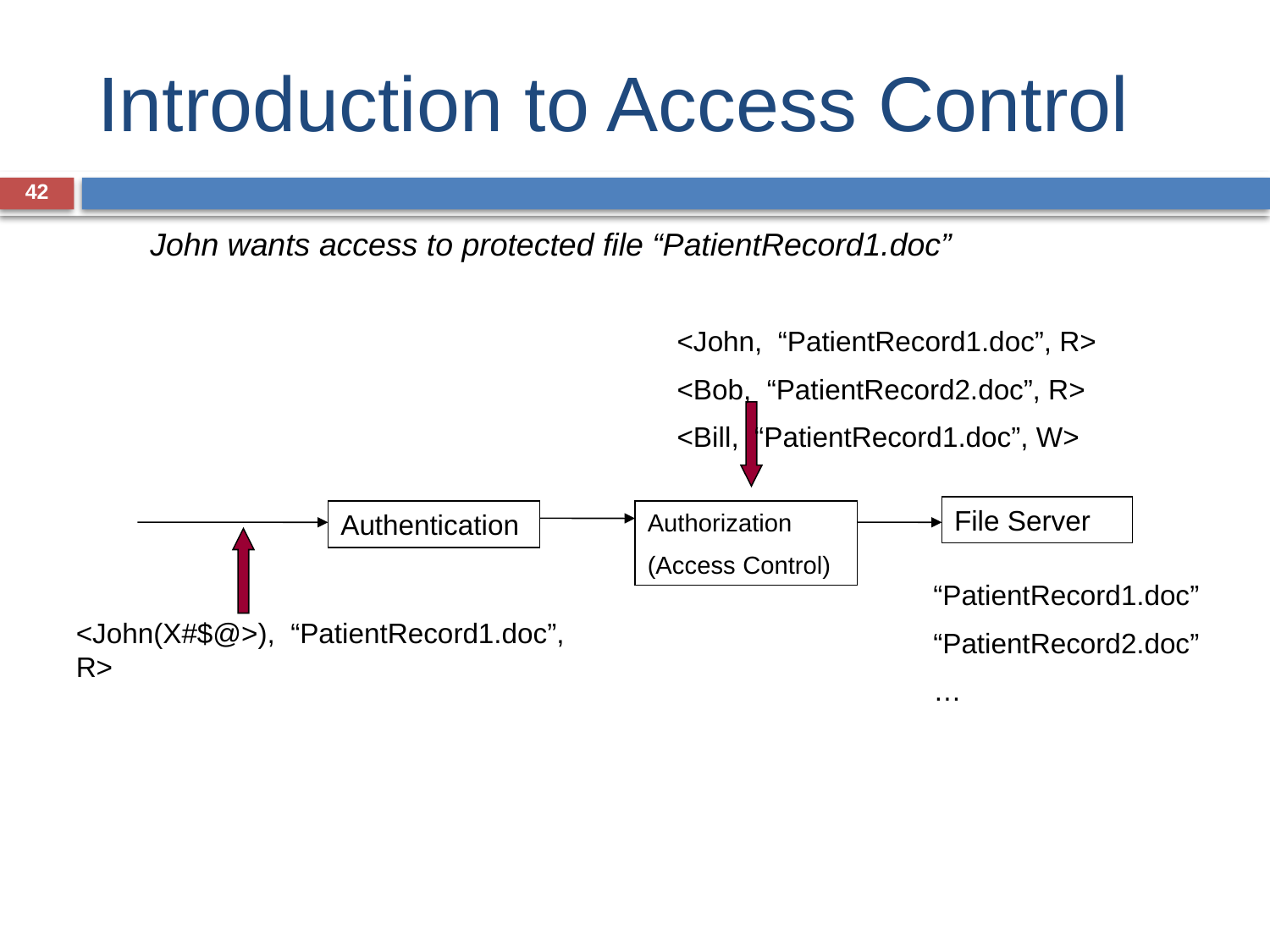

# Introduction to Access Control
42
John wants access to protected file “PatientRecord1.doc”
<John,  “PatientRecord1.doc”, R>
<Bob,  “PatientRecord2.doc”, R>
<Bill,  “PatientRecord1.doc”, W>
<John(X#$@>),  “PatientRecord1.doc”, R>

File Server
Authentication
Authorization
(Access Control)

“PatientRecord1.doc”
“PatientRecord2.doc”
…